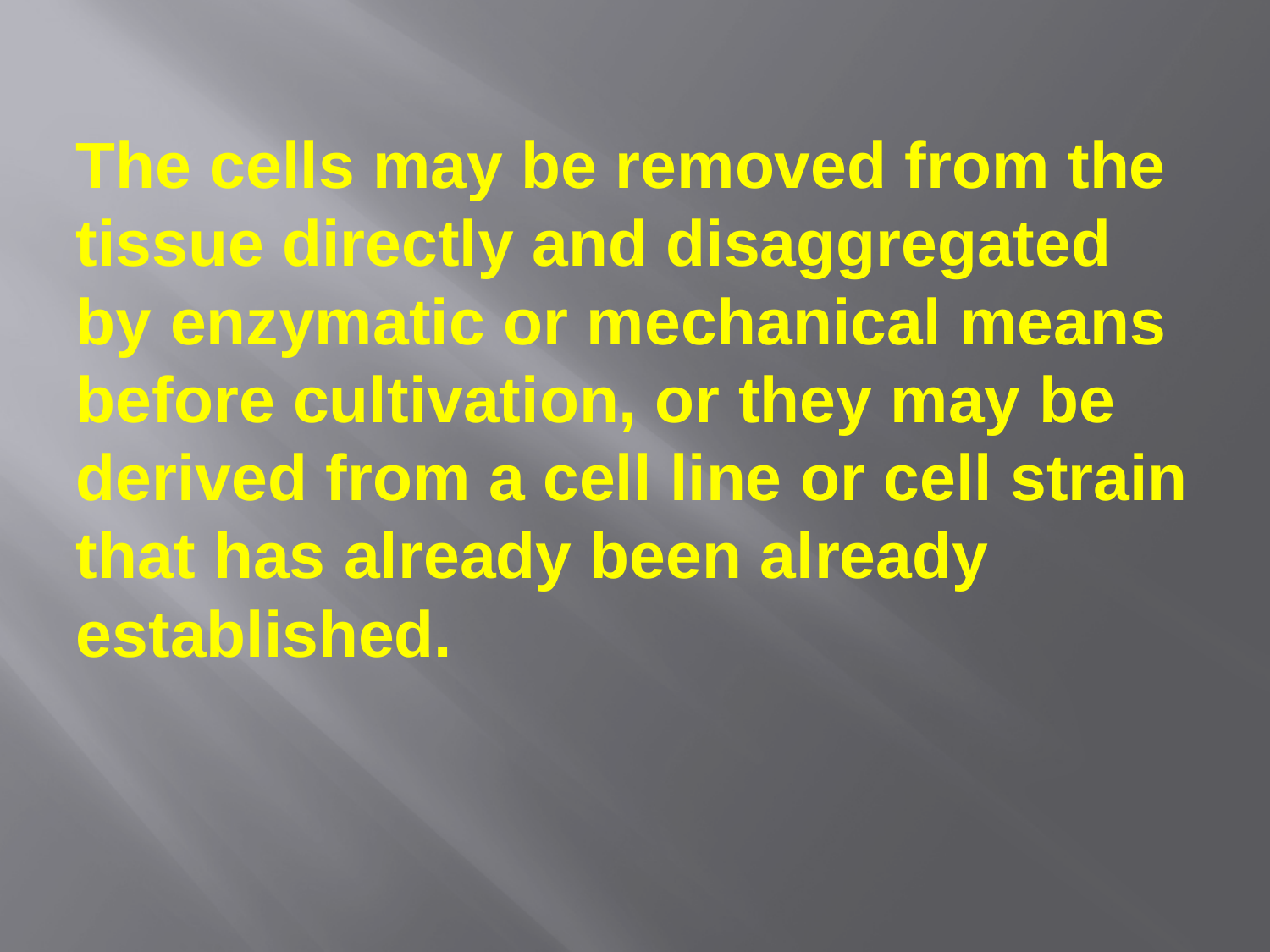

# The cells may be removed from the tissue directly and disaggregated by enzymatic or mechanical means before cultivation, or they may be derived from a cell line or cell strain that has already been already established.